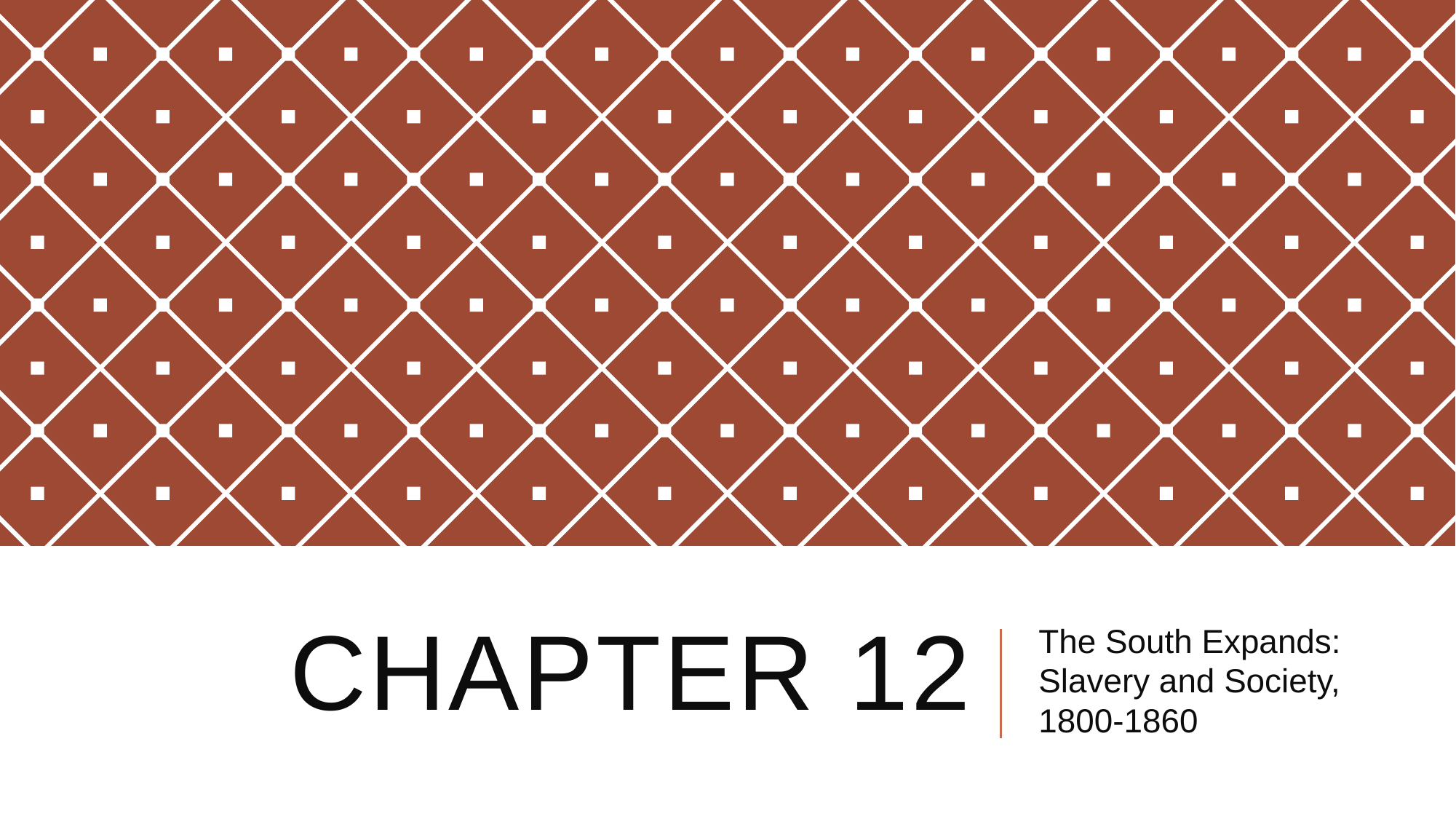

# Chapter 12
The South Expands: Slavery and Society, 1800-1860